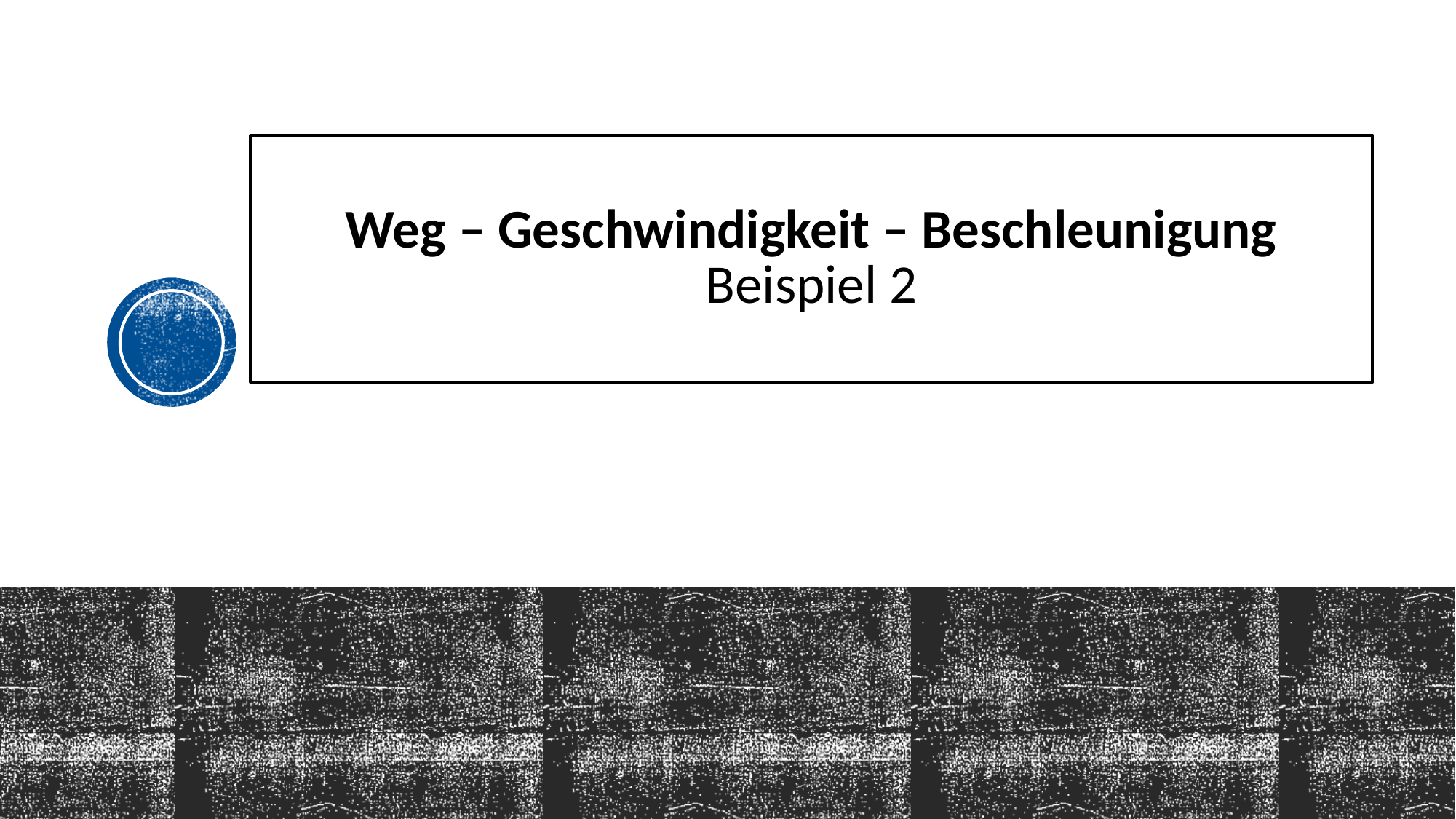

# Weg – Geschwindigkeit – Beschleunigung Beispiel 2